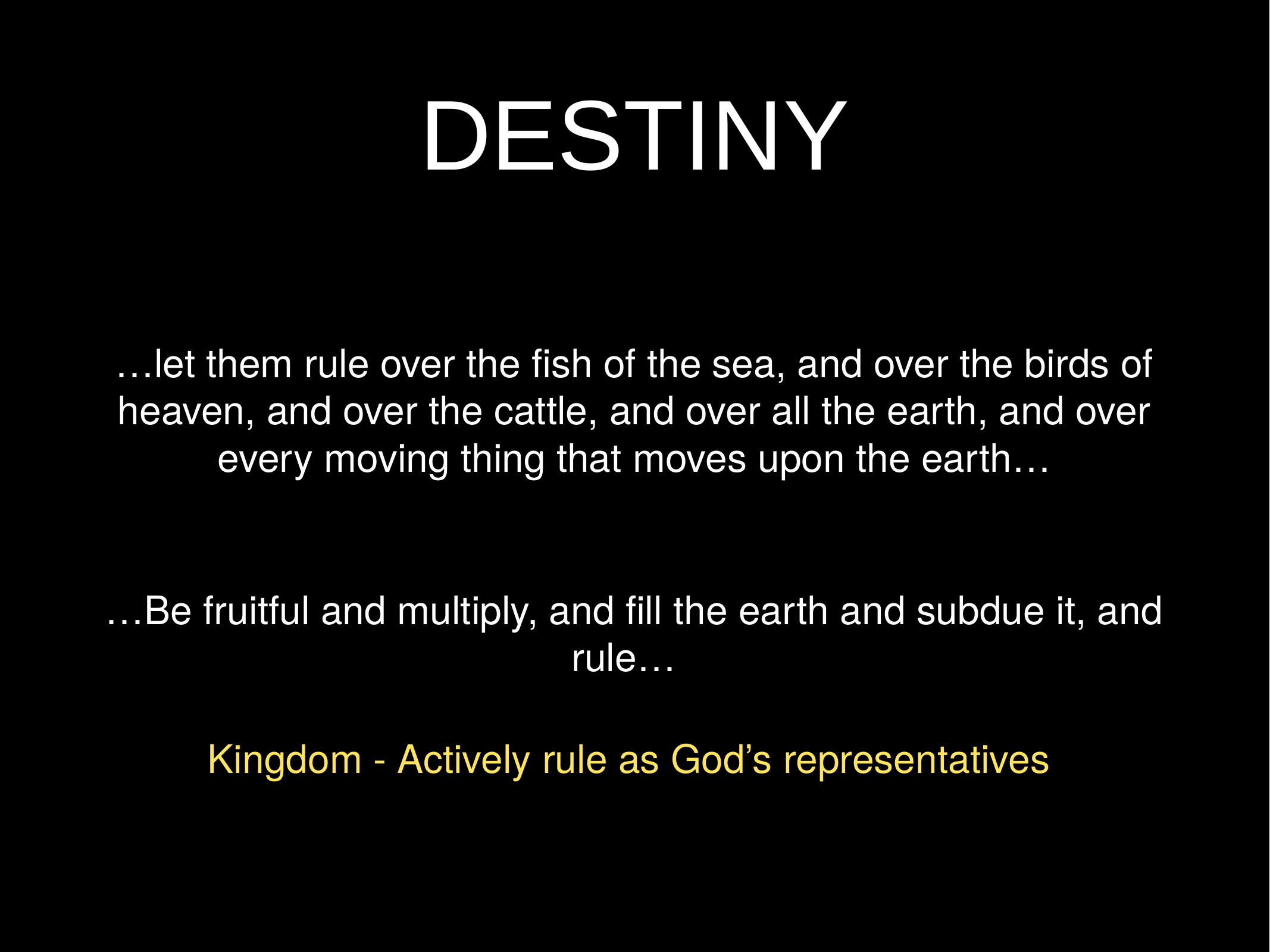

# DESTINY

…let them rule over the fish of the sea, and over the birds of heaven, and over the cattle, and over all the earth, and over every moving thing that moves upon the earth…

…Be fruitful and multiply, and fill the earth and subdue it, and rule…

Kingdom - Actively rule as God’s representatives